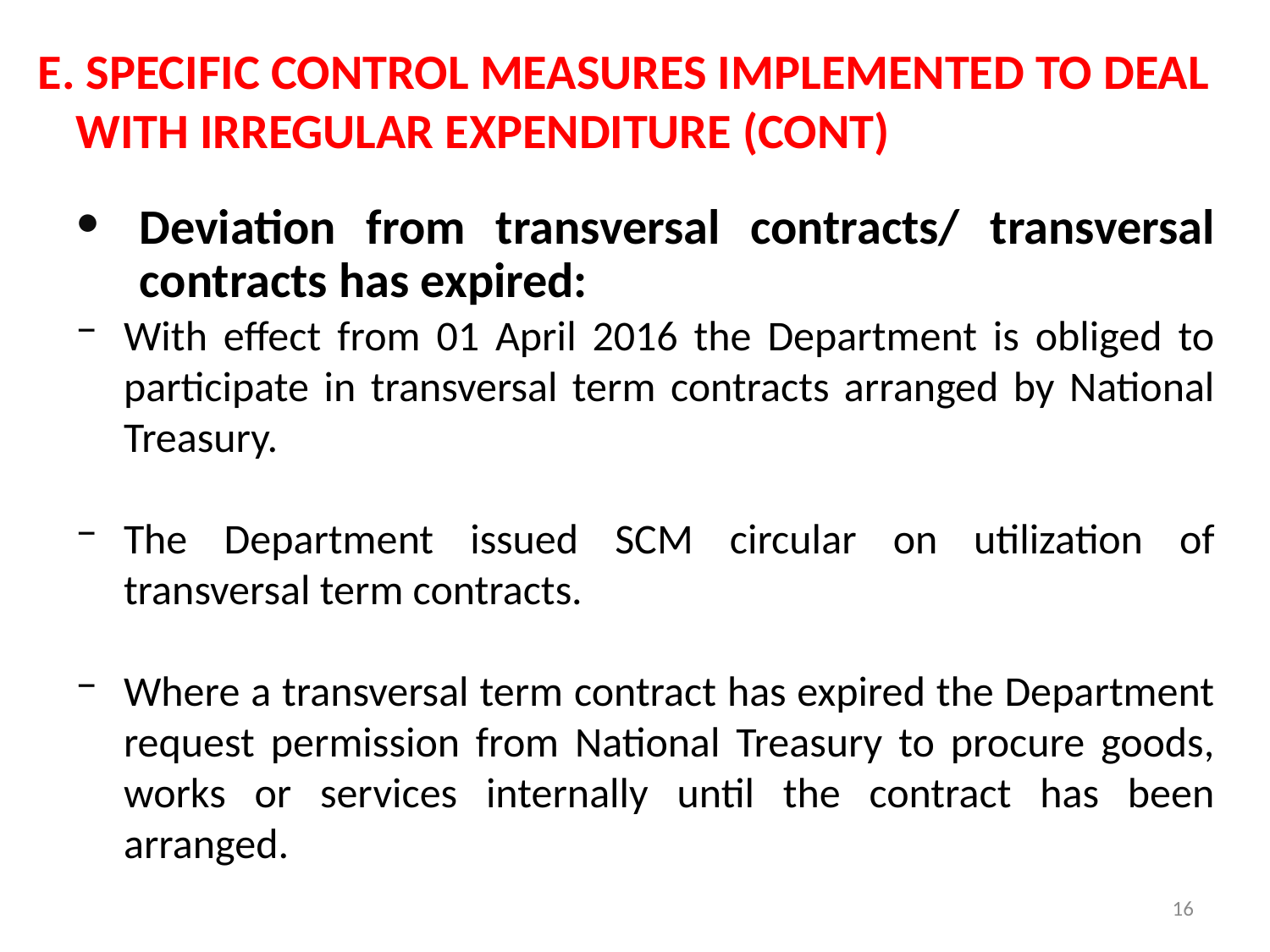

E. SPECIFIC CONTROL MEASURES IMPLEMENTED TO DEAL WITH IRREGULAR EXPENDITURE (CONT)

Deviation from transversal contracts/ transversal contracts has expired:
With effect from 01 April 2016 the Department is obliged to participate in transversal term contracts arranged by National Treasury.

The Department issued SCM circular on utilization of transversal term contracts.

Where a transversal term contract has expired the Department request permission from National Treasury to procure goods, works or services internally until the contract has been arranged.
16